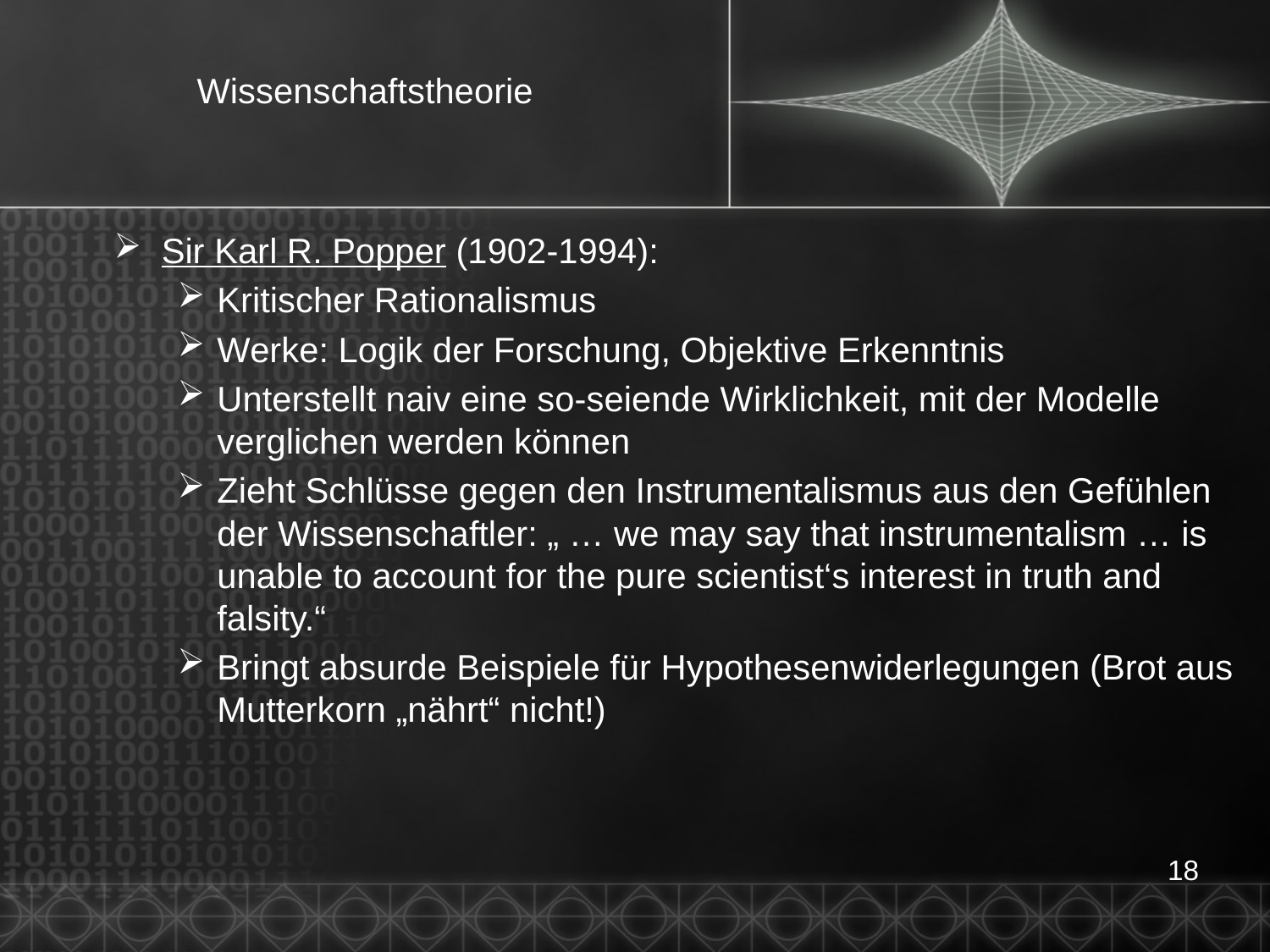

# Wissenschaftstheorie
Sir Karl R. Popper (1902-1994):
Kritischer Rationalismus
Werke: Logik der Forschung, Objektive Erkenntnis
Unterstellt naiv eine so-seiende Wirklichkeit, mit der Modelle verglichen werden können
Zieht Schlüsse gegen den Instrumentalismus aus den Gefühlen der Wissenschaftler: „ … we may say that instrumentalism … is unable to account for the pure scientist‘s interest in truth and falsity.“
Bringt absurde Beispiele für Hypothesenwiderlegungen (Brot aus Mutterkorn „nährt“ nicht!)